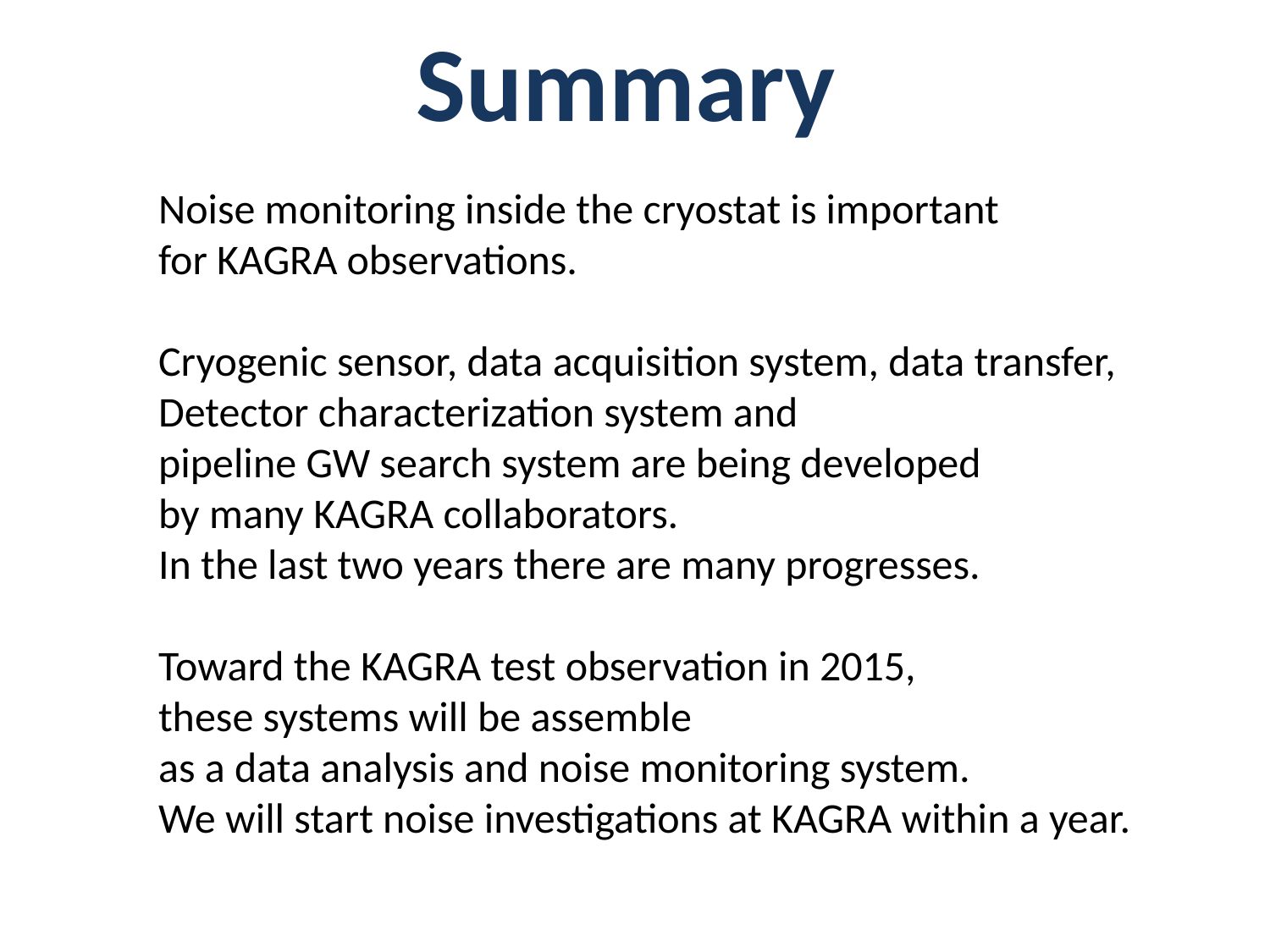

Summary
Noise monitoring inside the cryostat is important
for KAGRA observations.

Cryogenic sensor, data acquisition system, data transfer,
Detector characterization system and
pipeline GW search system are being developed
by many KAGRA collaborators.
In the last two years there are many progresses.

Toward the KAGRA test observation in 2015,
these systems will be assemble
as a data analysis and noise monitoring system.
We will start noise investigations at KAGRA within a year.